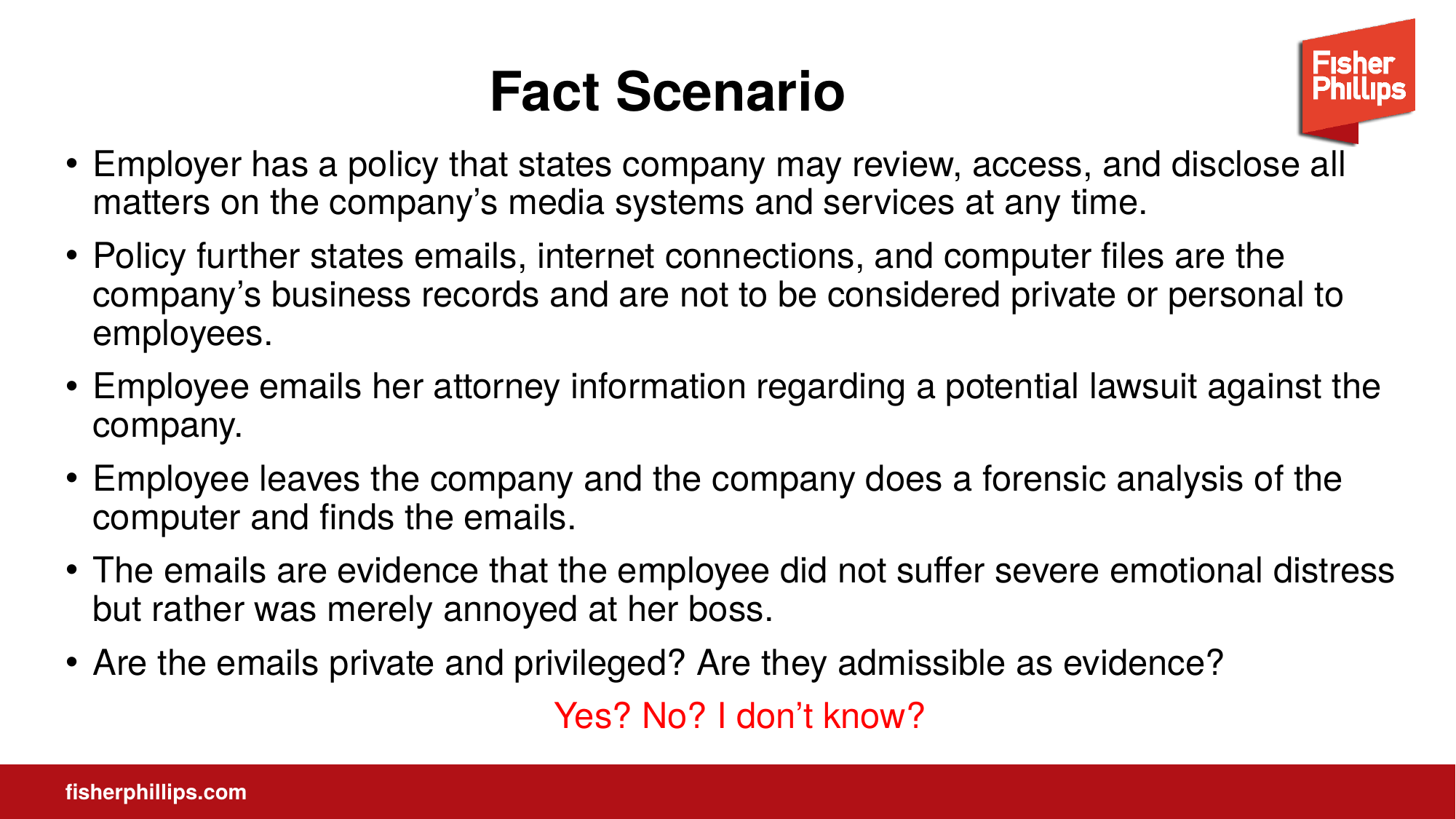

# Fact Scenario
Employer has a policy that states company may review, access, and disclose all matters on the company’s media systems and services at any time.
Policy further states emails, internet connections, and computer files are the company’s business records and are not to be considered private or personal to employees.
Employee emails her attorney information regarding a potential lawsuit against the company.
Employee leaves the company and the company does a forensic analysis of the computer and finds the emails.
The emails are evidence that the employee did not suffer severe emotional distress but rather was merely annoyed at her boss.
Are the emails private and privileged? Are they admissible as evidence?
Yes? No? I don’t know?